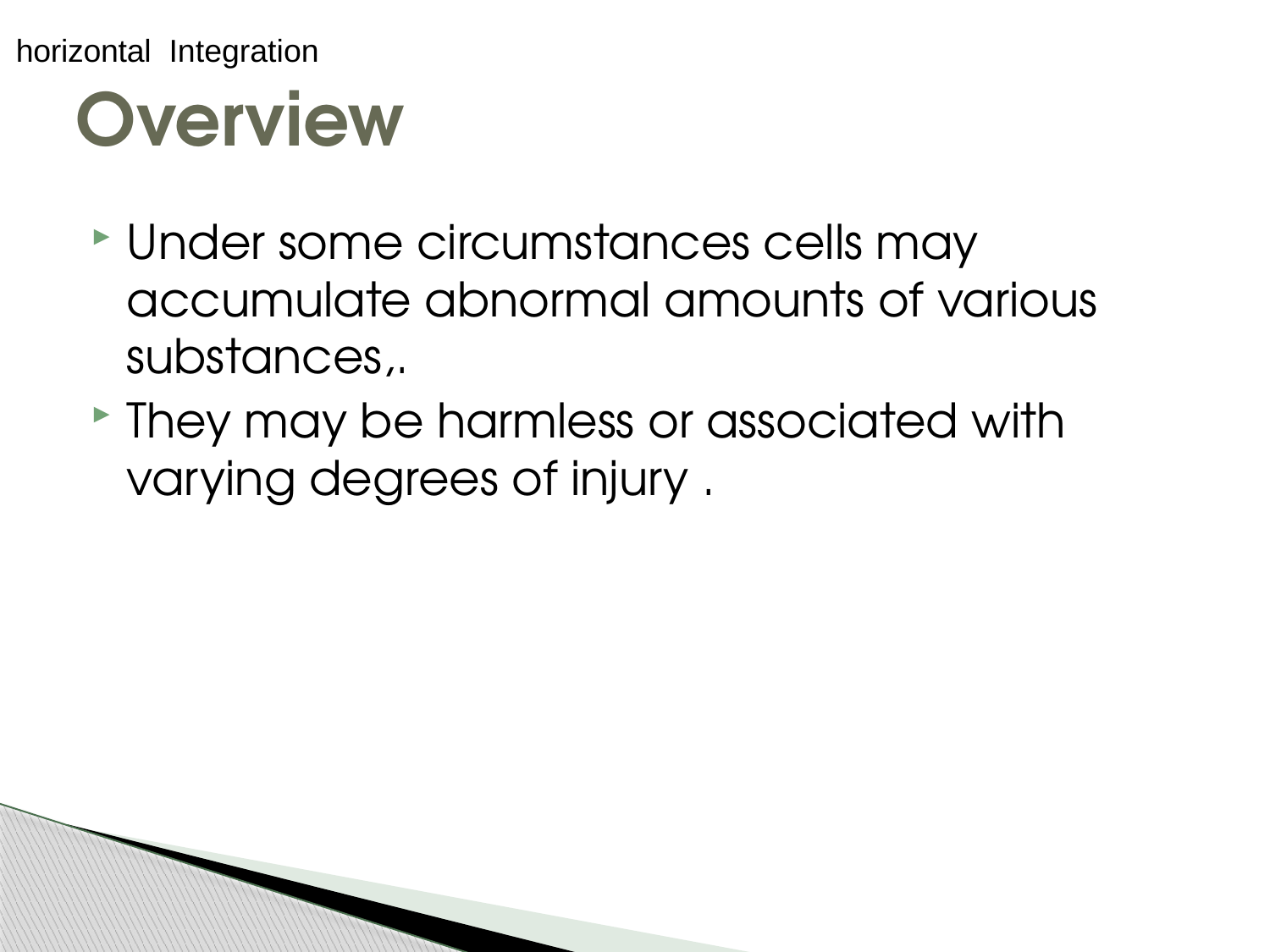

horizontal  Integration
# Overview
Under some circumstances cells may accumulate abnormal amounts of various substances,.
They may be harmless or associated with varying degrees of injury .